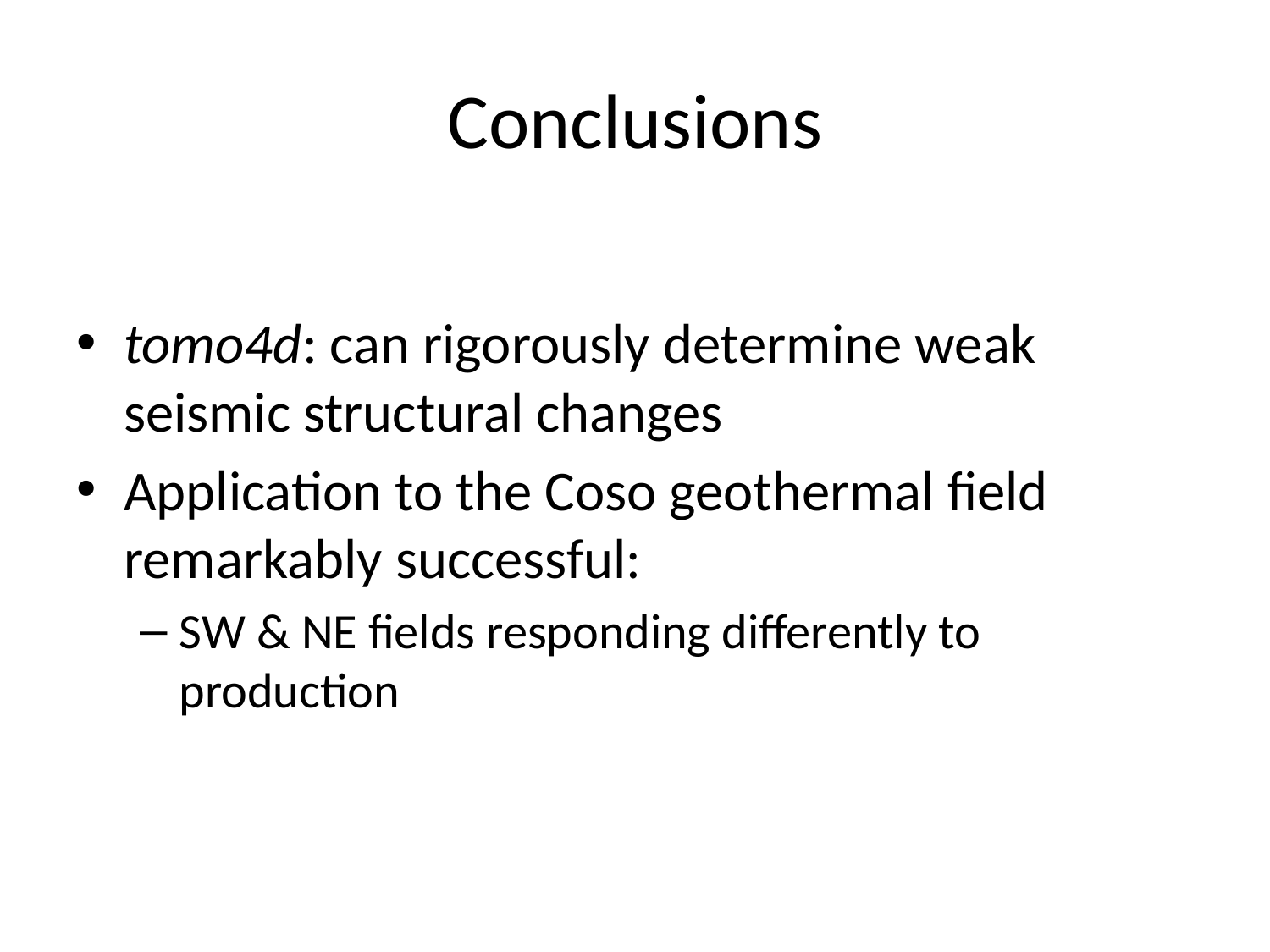

# Conclusions

tomo4d: can rigorously determine weak seismic structural changes
Application to the Coso geothermal field remarkably successful:
SW & NE fields responding differently to production